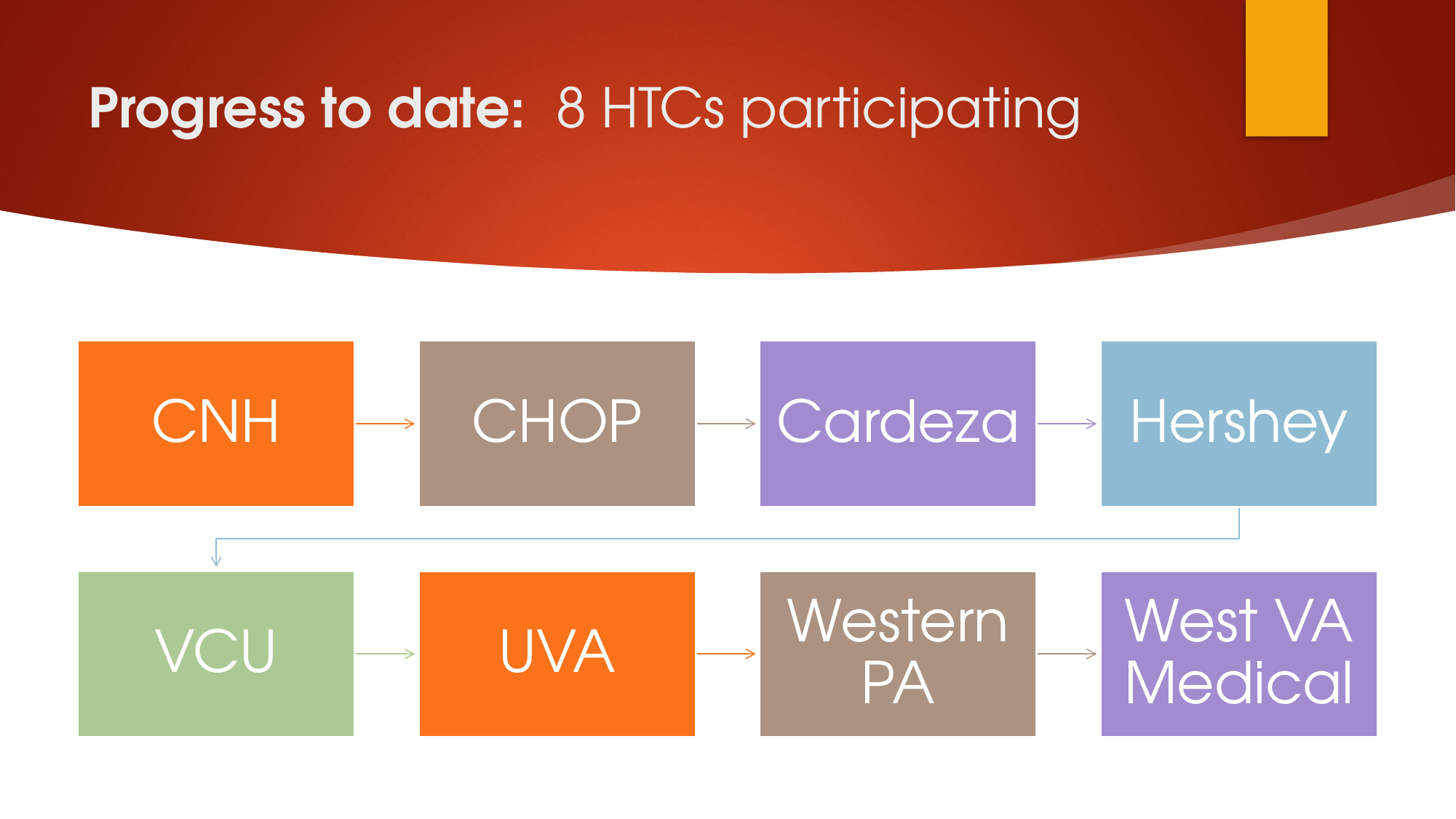

# Progress to date:  8 HTCs participating

CNH

CHOP

Cardeza

Hershey

VCU

UVA

Western PA
West VA Medical